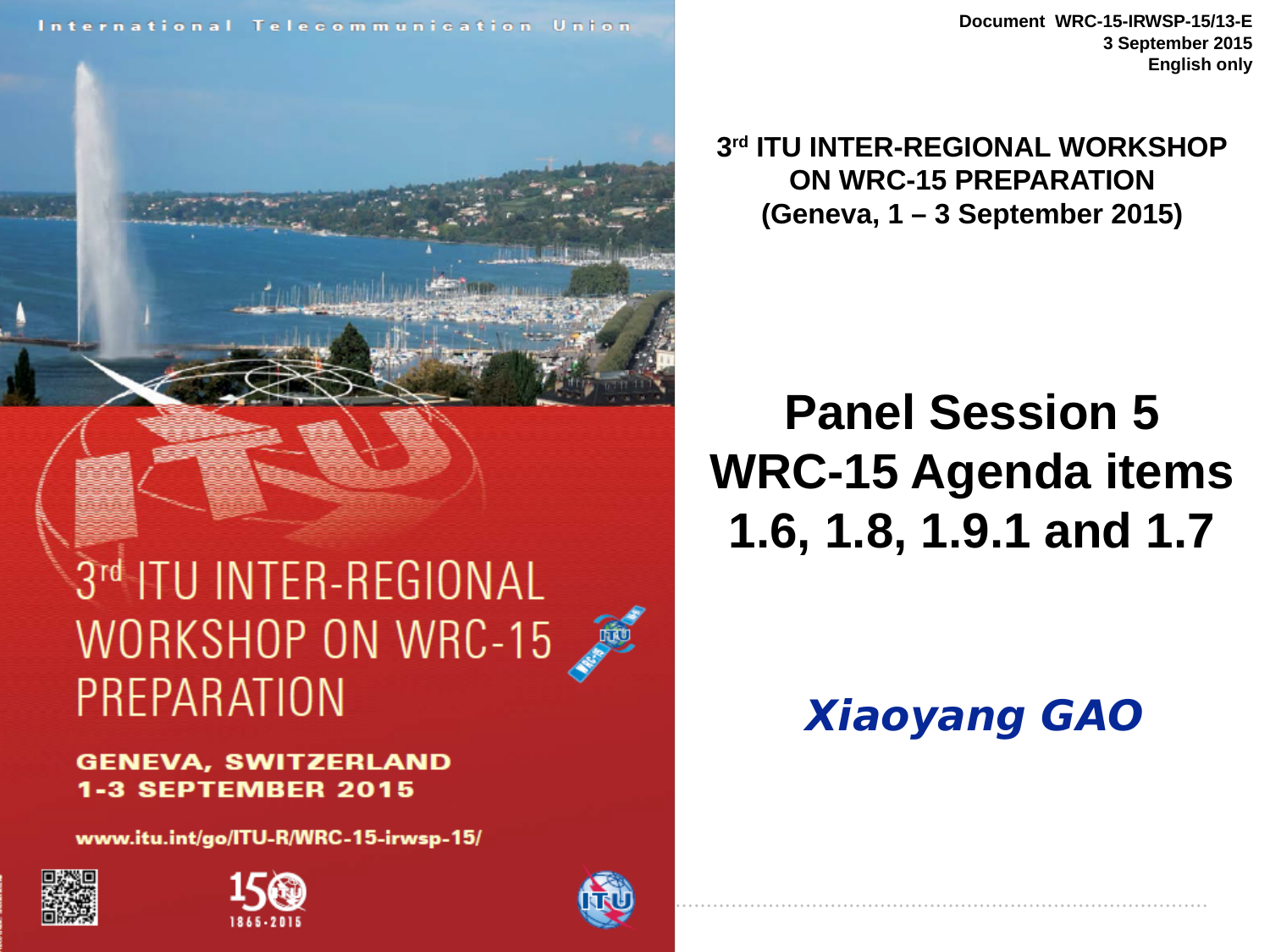

Panel Session 5
WRC-15 Agenda items
1.6, 1.8, 1.9.1 and 1.7
Xiaoyang GAO